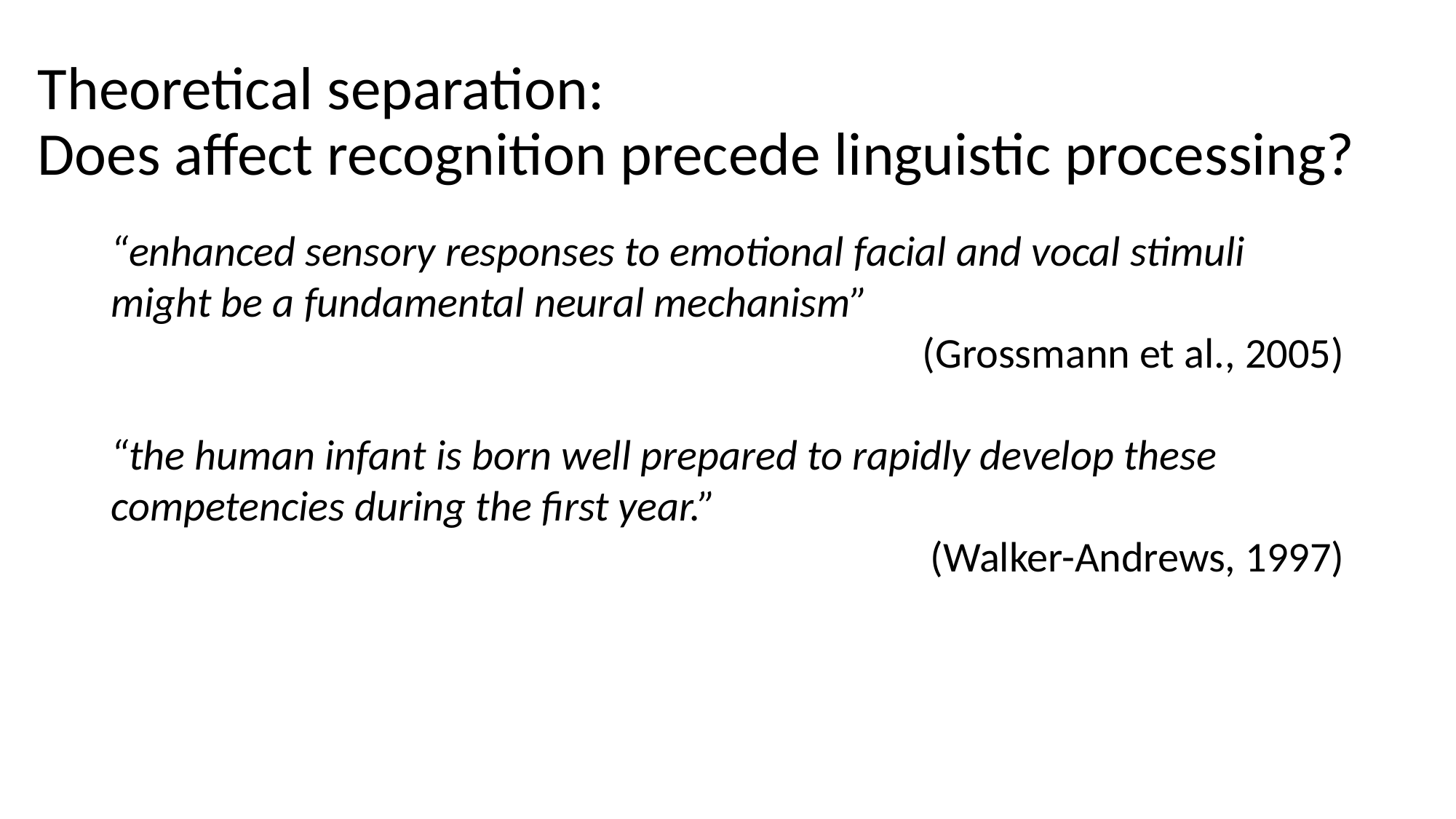

# Theoretical separation: Does affect recognition precede linguistic processing?
“enhanced sensory responses to emotional facial and vocal stimuli might be a fundamental neural mechanism”
(Grossmann et al., 2005)

“the human infant is born well prepared to rapidly develop these competencies during the first year.”
(Walker-Andrews, 1997)